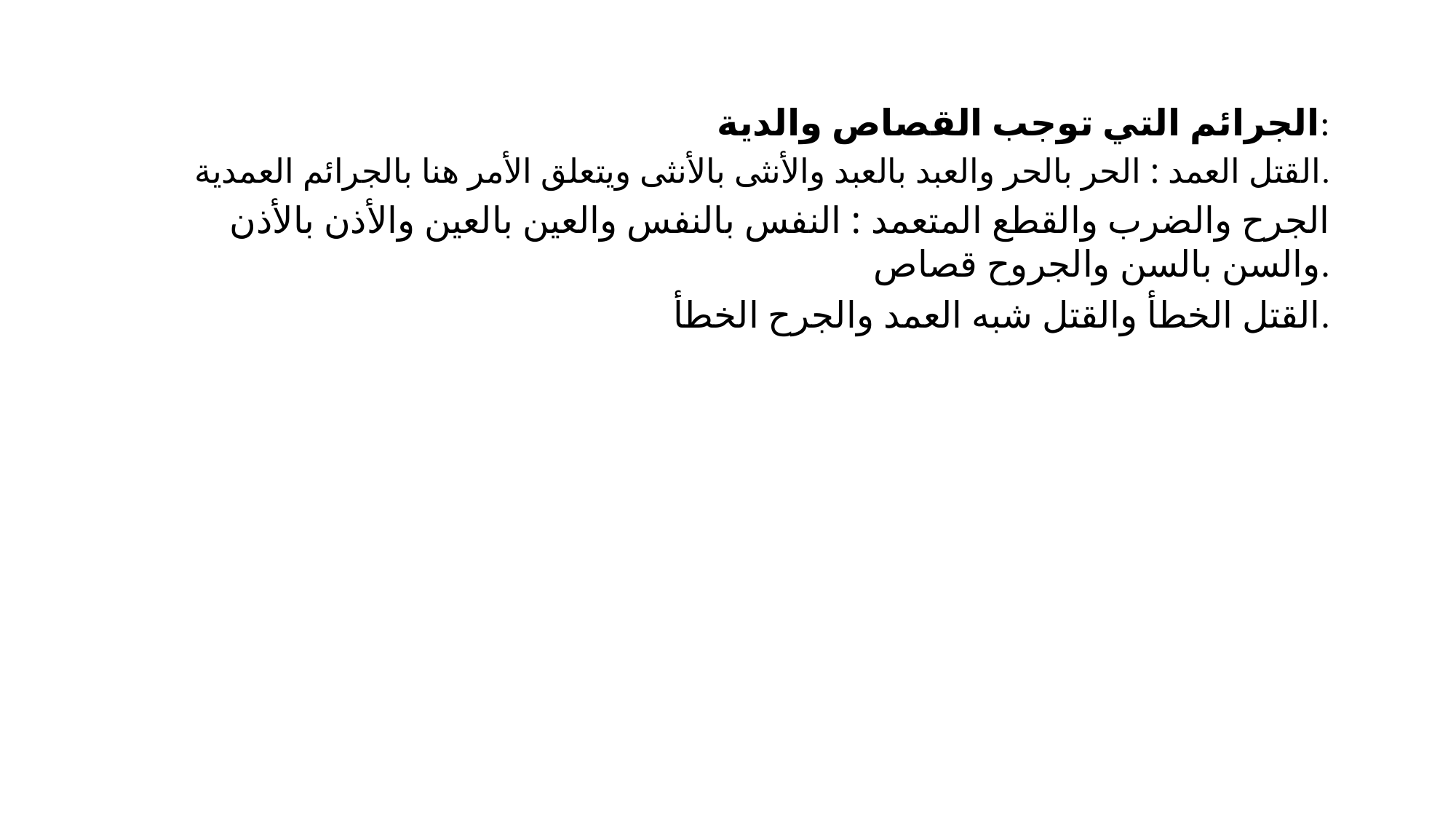

#
الجرائم التي توجب القصاص والدية:
	القتل العمد : الحر بالحر والعبد بالعبد والأنثى بالأنثى ويتعلق الأمر هنا بالجرائم العمدية.
	الجرح والضرب والقطع المتعمد : النفس بالنفس والعين بالعين والأذن بالأذن والسن بالسن والجروح قصاص.
القتل الخطأ والقتل شبه العمد والجرح الخطأ.